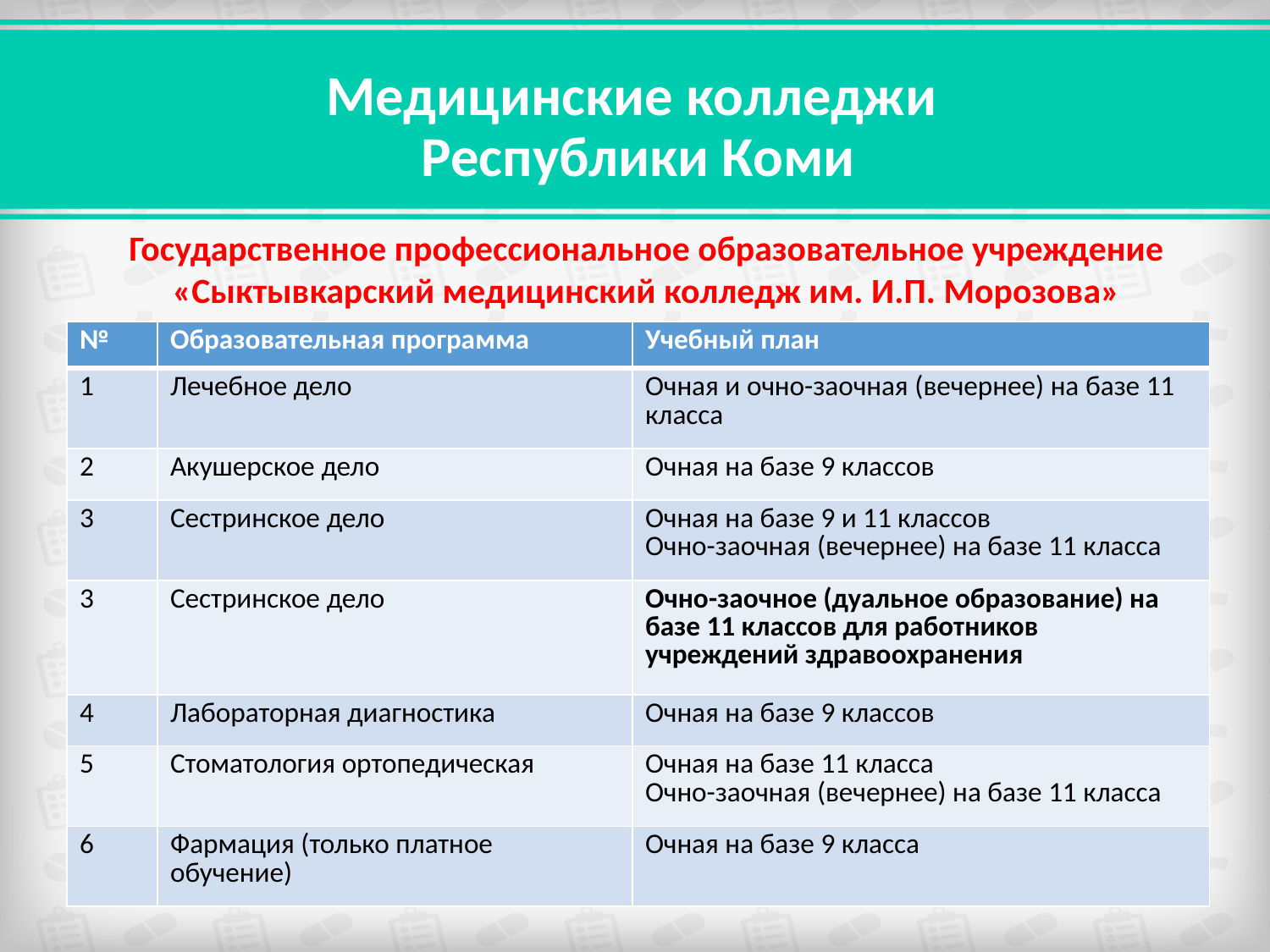

# Медицинские колледжи Республики Коми
Государственное профессиональное образовательное учреждение «Сыктывкарский медицинский колледж им. И.П. Морозова»
| № | Образовательная программа | Учебный план |
| --- | --- | --- |
| 1 | Лечебное дело | Очная и очно-заочная (вечернее) на базе 11 класса |
| 2 | Акушерское дело | Очная на базе 9 классов |
| 3 | Сестринское дело | Очная на базе 9 и 11 классов Очно-заочная (вечернее) на базе 11 класса |
| 3 | Сестринское дело | Очно-заочное (дуальное образование) на базе 11 классов для работников учреждений здравоохранения |
| 4 | Лабораторная диагностика | Очная на базе 9 классов |
| 5 | Стоматология ортопедическая | Очная на базе 11 класса Очно-заочная (вечернее) на базе 11 класса |
| 6 | Фармация (только платное обучение) | Очная на базе 9 класса |